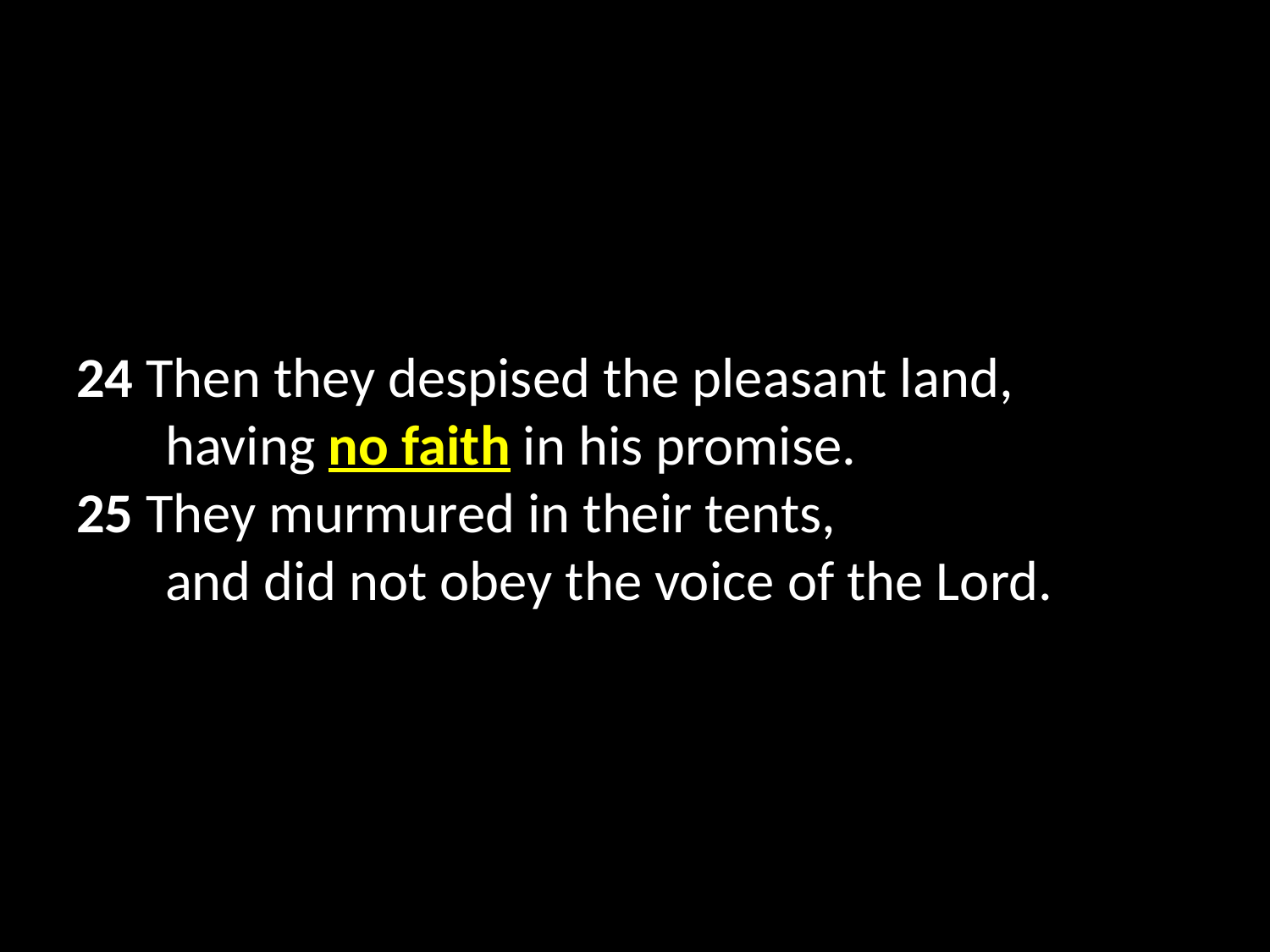

24 Then they despised the pleasant land,
       having no faith in his promise.
25 They murmured in their tents,
       and did not obey the voice of the Lord.